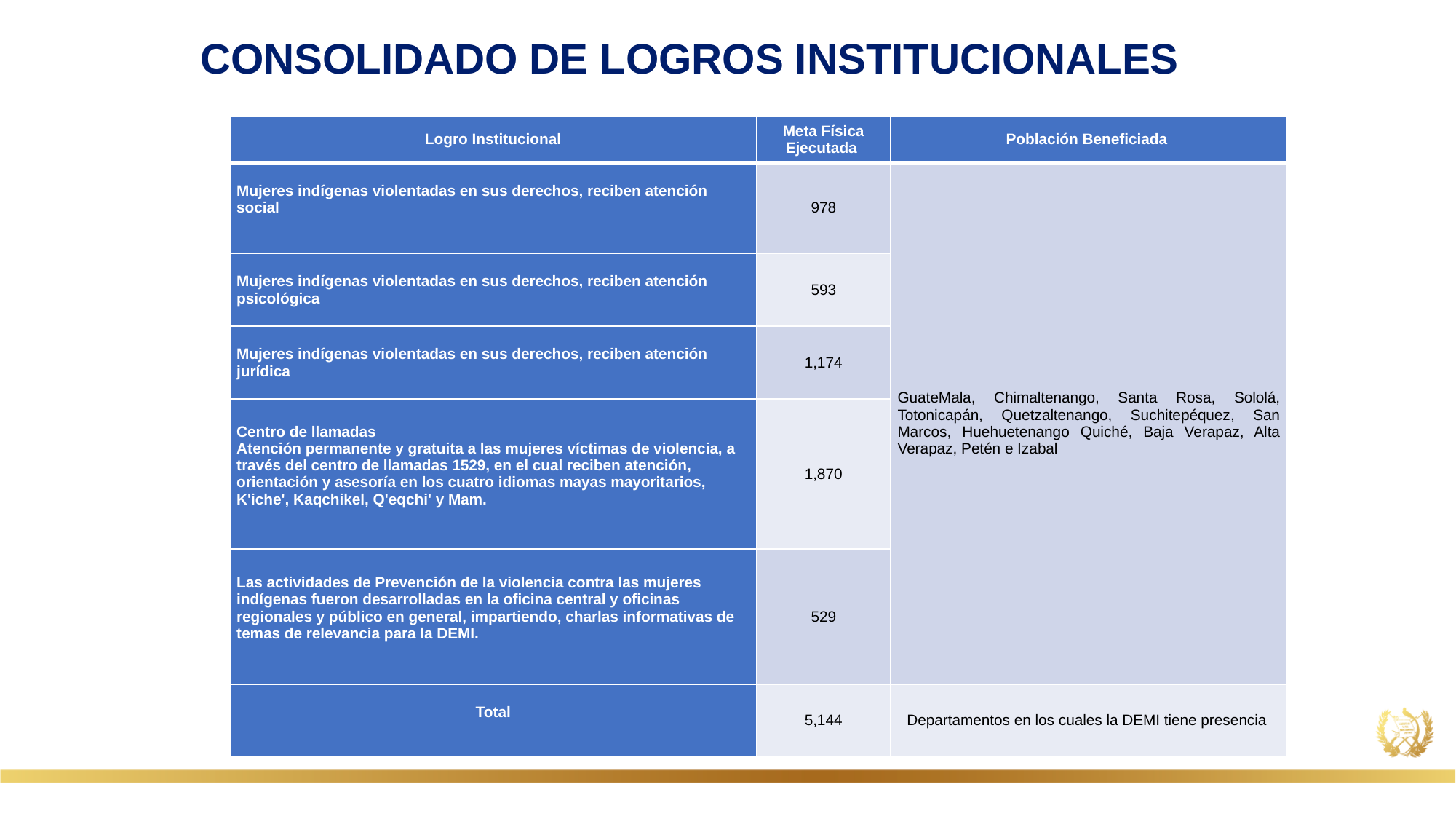

CONSOLIDADO DE LOGROS INSTITUCIONALES
| Logro Institucional | Meta Física Ejecutada | Población Beneficiada |
| --- | --- | --- |
| Mujeres indígenas violentadas en sus derechos, reciben atención social | 978 | GuateMala, Chimaltenango, Santa Rosa, Sololá, Totonicapán, Quetzaltenango, Suchitepéquez, San Marcos, Huehuetenango Quiché, Baja Verapaz, Alta Verapaz, Petén e Izabal |
| Mujeres indígenas violentadas en sus derechos, reciben atención psicológica | 593 |  |
| Mujeres indígenas violentadas en sus derechos, reciben atención jurídica | 1,174 |  |
| Centro de llamadas Atención permanente y gratuita a las mujeres víctimas de violencia, a través del centro de llamadas 1529, en el cual reciben atención, orientación y asesoría en los cuatro idiomas mayas mayoritarios, K'iche', Kaqchikel, Q'eqchi' y Mam. | 1,870 |  |
| Las actividades de Prevención de la violencia contra las mujeres indígenas fueron desarrolladas en la oficina central y oficinas regionales y público en general, impartiendo, charlas informativas de temas de relevancia para la DEMI. | 529 |  |
| Total | 5,144 | Departamentos en los cuales la DEMI tiene presencia |